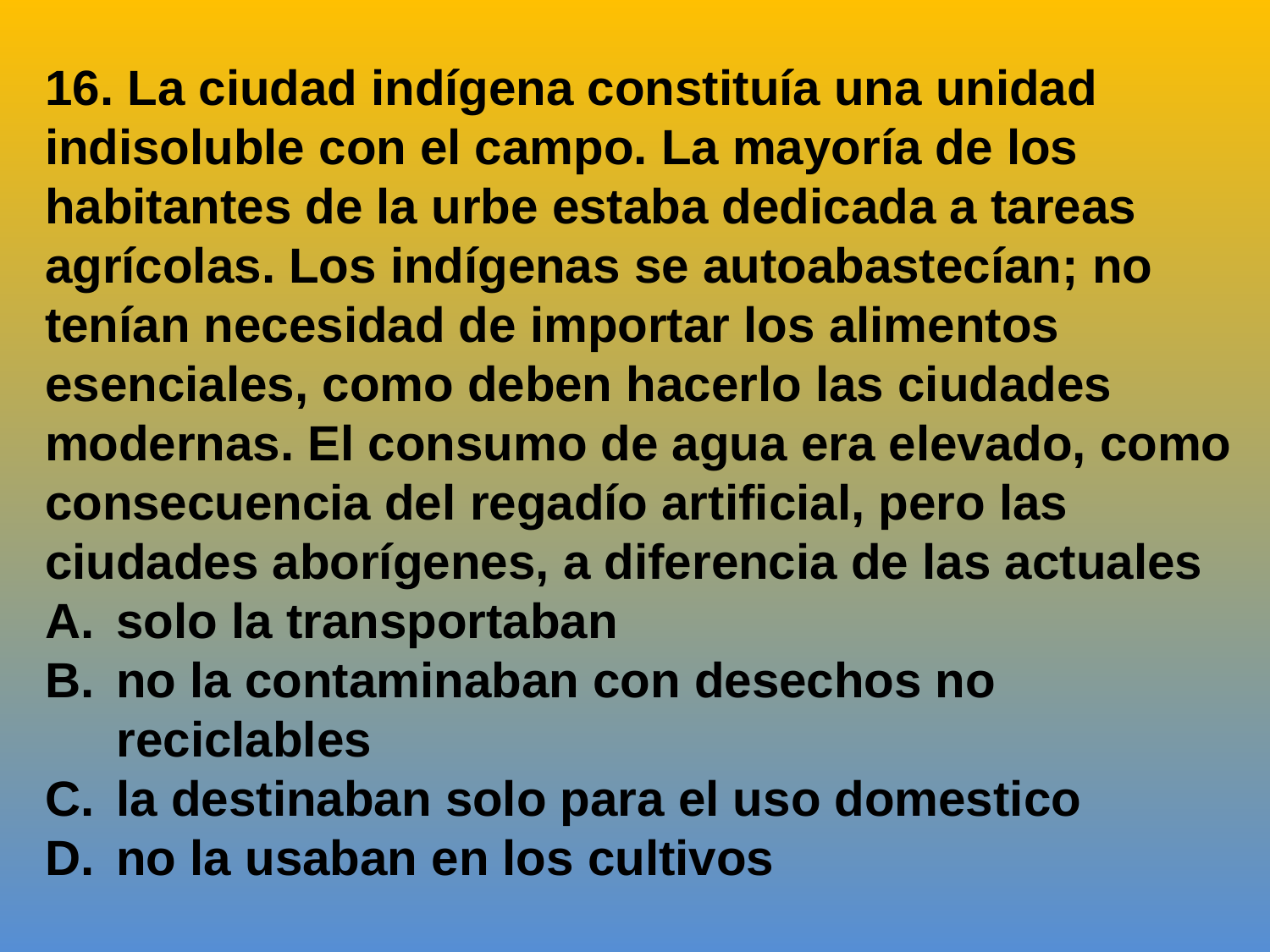

16. La ciudad indígena constituía una unidad indisoluble con el campo. La mayoría de los habitantes de la urbe estaba dedicada a tareas agrícolas. Los indígenas se autoabastecían; no tenían necesidad de importar los alimentos esenciales, como deben hacerlo las ciudades modernas. El consumo de agua era elevado, como consecuencia del regadío artificial, pero las ciudades aborígenes, a diferencia de las actuales
solo la transportaban
no la contaminaban con desechos no reciclables
la destinaban solo para el uso domestico
no la usaban en los cultivos